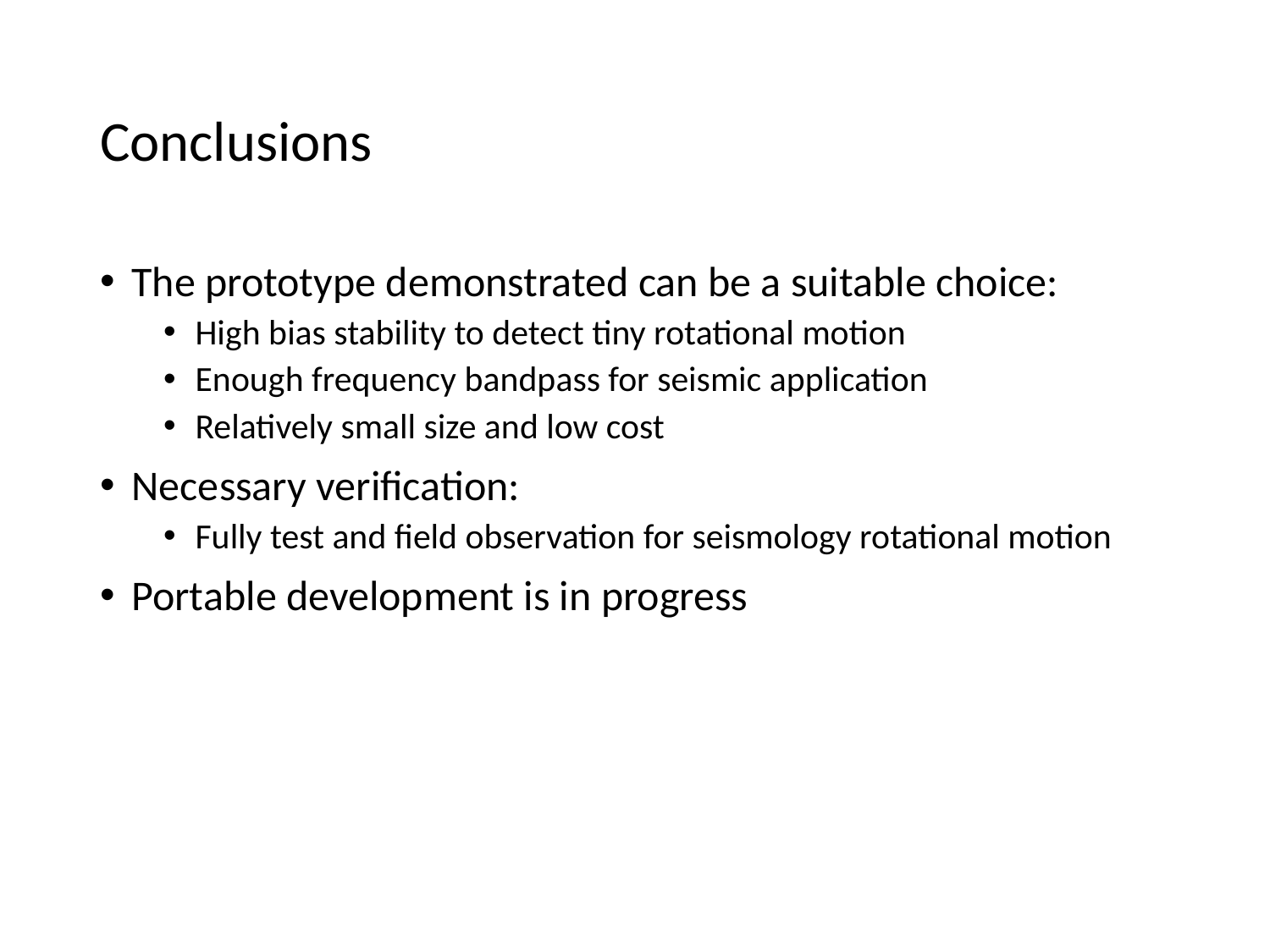

# Conclusions
The prototype demonstrated can be a suitable choice:
High bias stability to detect tiny rotational motion
Enough frequency bandpass for seismic application
Relatively small size and low cost
Necessary verification:
Fully test and field observation for seismology rotational motion
Portable development is in progress